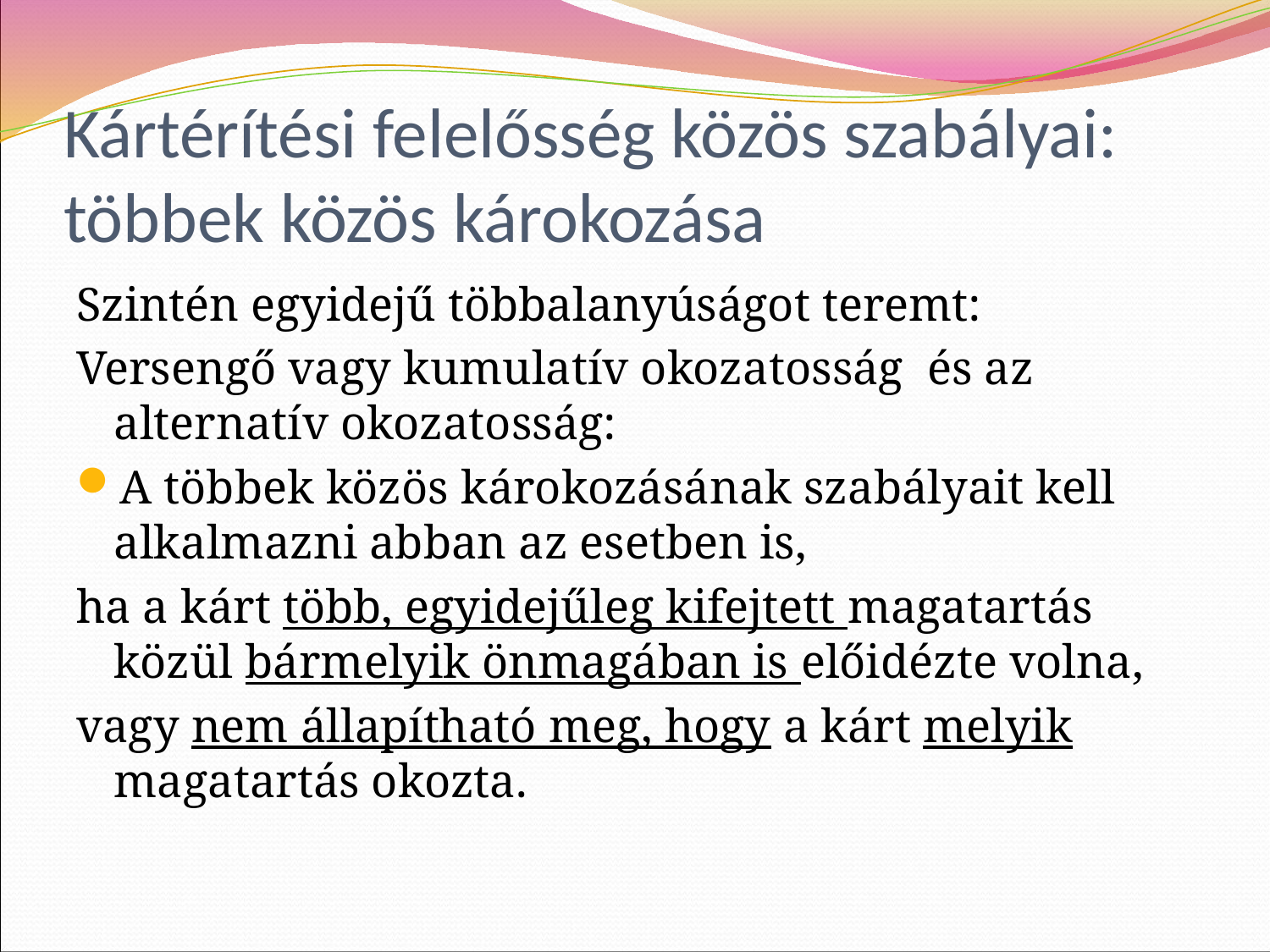

# Kártérítési felelősség közös szabályai: többek közös károkozása
Szintén egyidejű többalanyúságot teremt:
Versengő vagy kumulatív okozatosság  és az alternatív okozatosság:
A többek közös károkozásának szabályait kell alkalmazni abban az esetben is,
ha a kárt több, egyidejűleg kifejtett magatartás közül bármelyik önmagában is előidézte volna,
vagy nem állapítható meg, hogy a kárt melyik magatartás okozta.